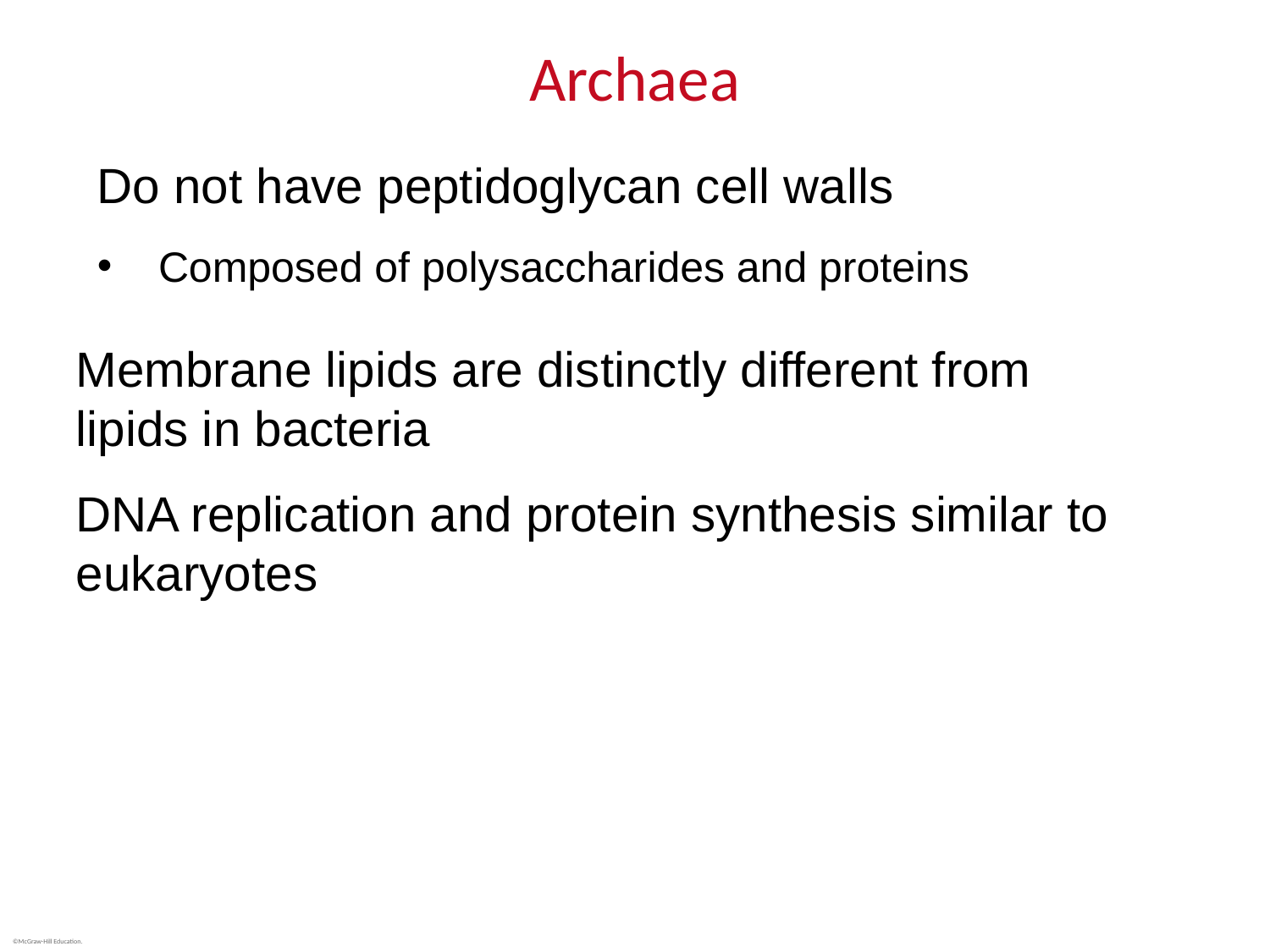

# Archaea
Do not have peptidoglycan cell walls
Composed of polysaccharides and proteins
Membrane lipids are distinctly different from lipids in bacteria
DNA replication and protein synthesis similar to eukaryotes